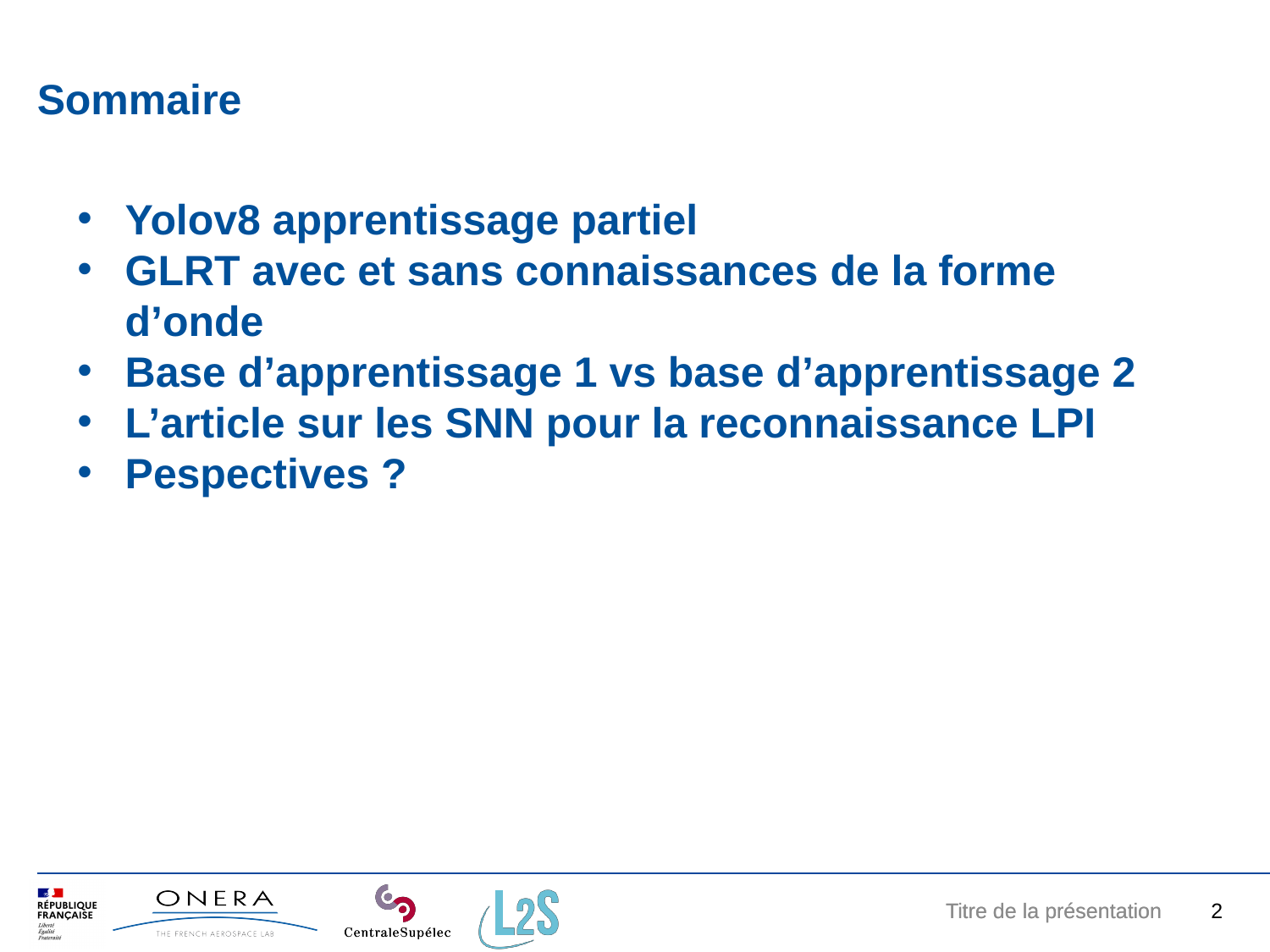

# Sommaire
Yolov8 apprentissage partiel
GLRT avec et sans connaissances de la forme d’onde
Base d’apprentissage 1 vs base d’apprentissage 2
L’article sur les SNN pour la reconnaissance LPI
Pespectives ?

2